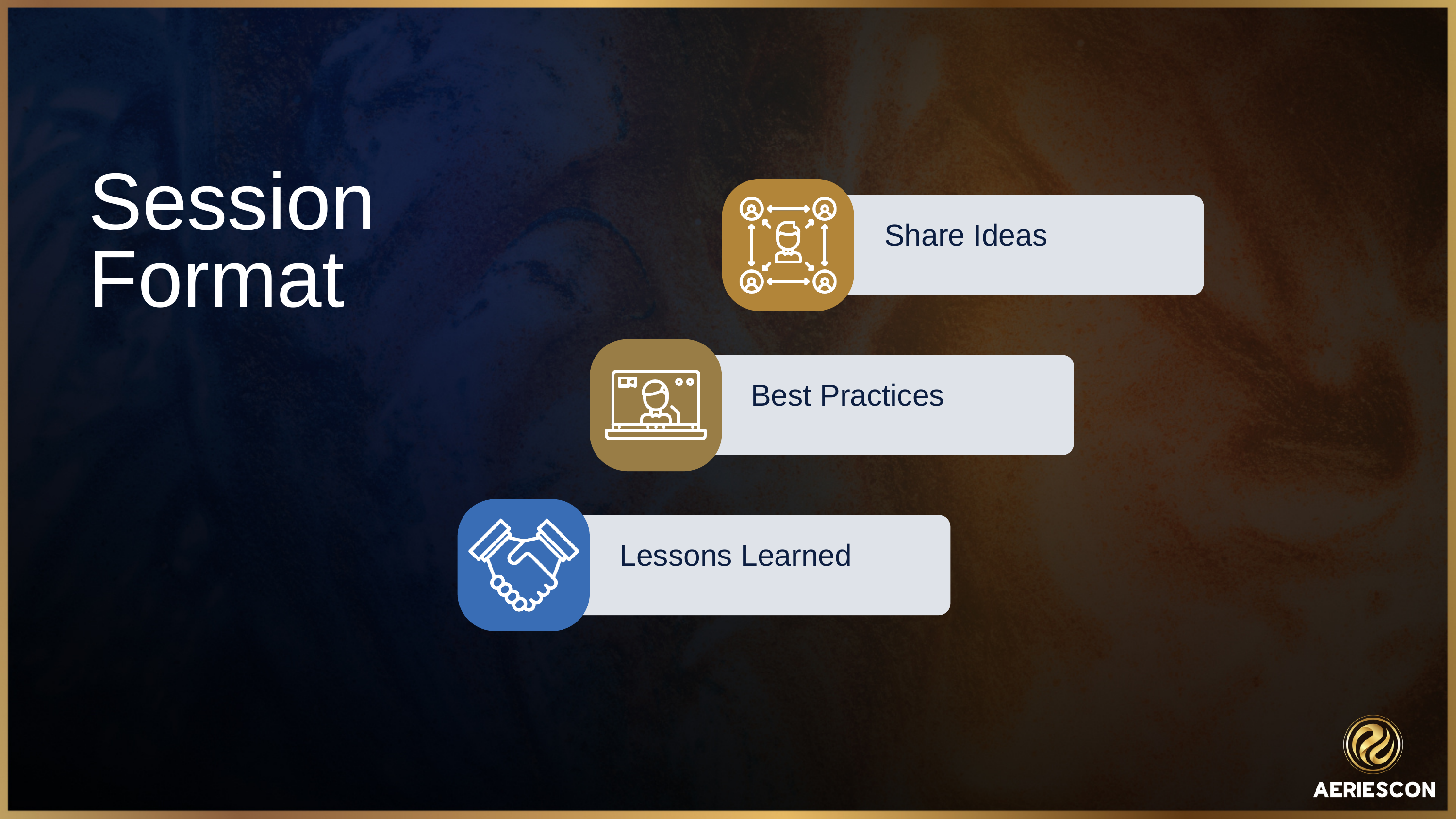

Session
Format

Share Ideas

Best Practices

Lessons Learned